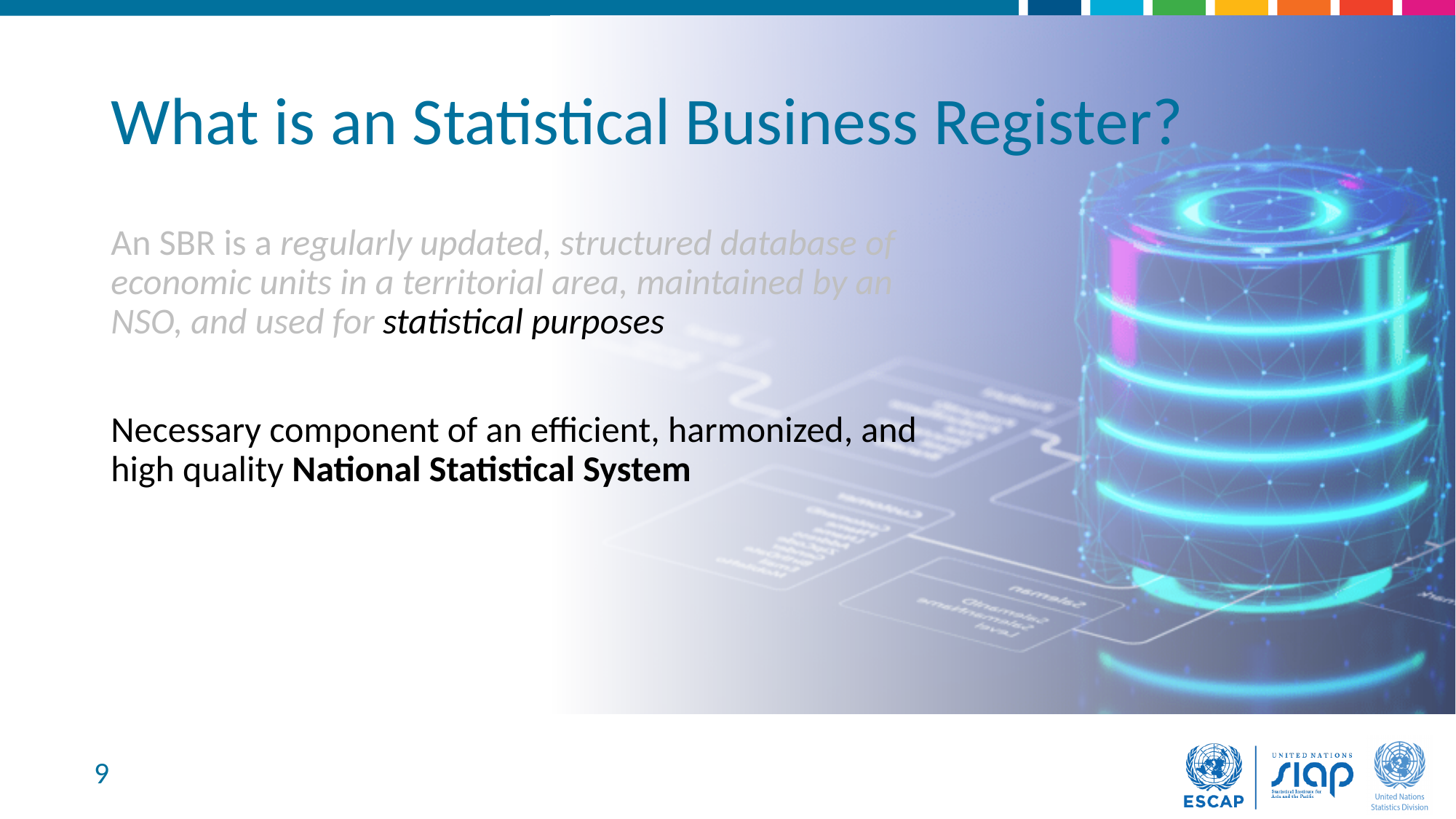

# What is an Statistical Business Register?
An SBR is a regularly updated, structured database of economic units in a territorial area, maintained by an NSO, and used for statistical purposes

Necessary component of an efficient, harmonized, and high quality National Statistical System

9